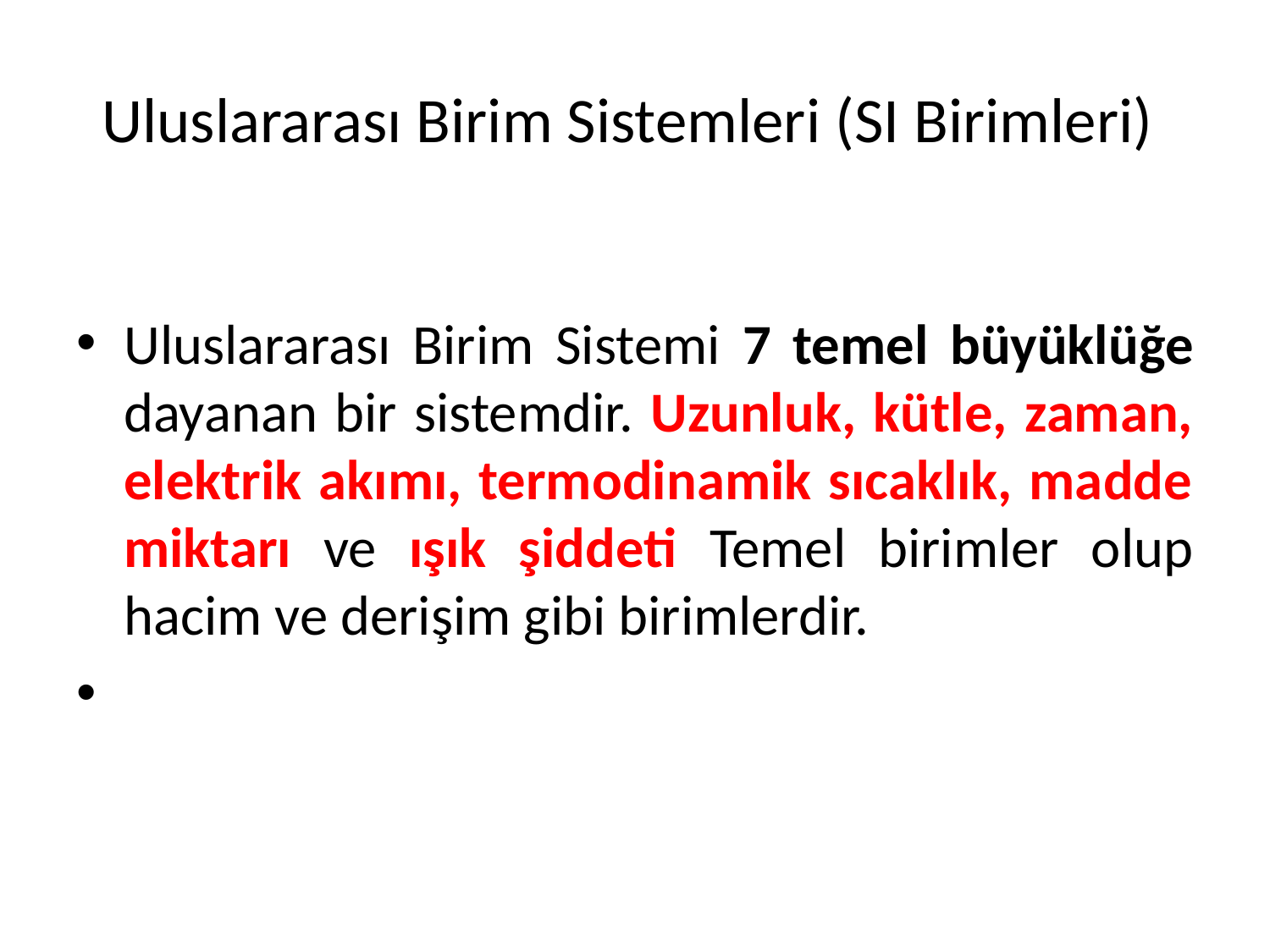

# Uluslararası Birim Sistemleri (SI Birimleri)

Uluslararası Birim Sistemi 7 temel büyüklüğe dayanan bir sistemdir. Uzunluk, kütle, zaman, elektrik akımı, termodinamik sıcaklık, madde miktarı ve ışık şiddeti Temel birimler olup hacim ve derişim gibi birimlerdir.